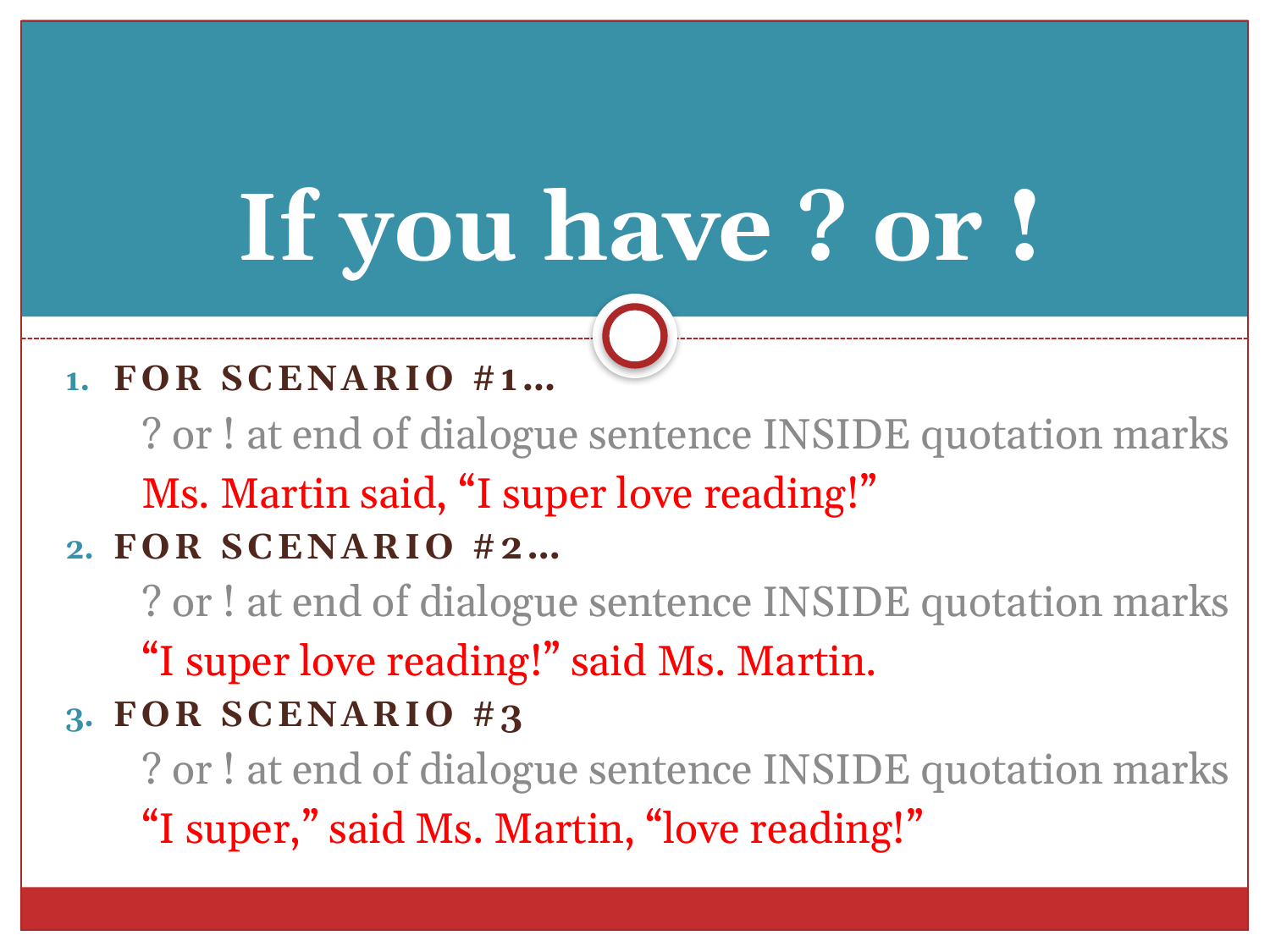

# If you have ? or !
For scenario #1…
? or ! at end of dialogue sentence INSIDE quotation marks
Ms. Martin said, “I super love reading!”
For scenario #2…
? or ! at end of dialogue sentence INSIDE quotation marks
“I super love reading!” said Ms. Martin.
For scenario #3
? or ! at end of dialogue sentence INSIDE quotation marks
“I super,” said Ms. Martin, “love reading!”